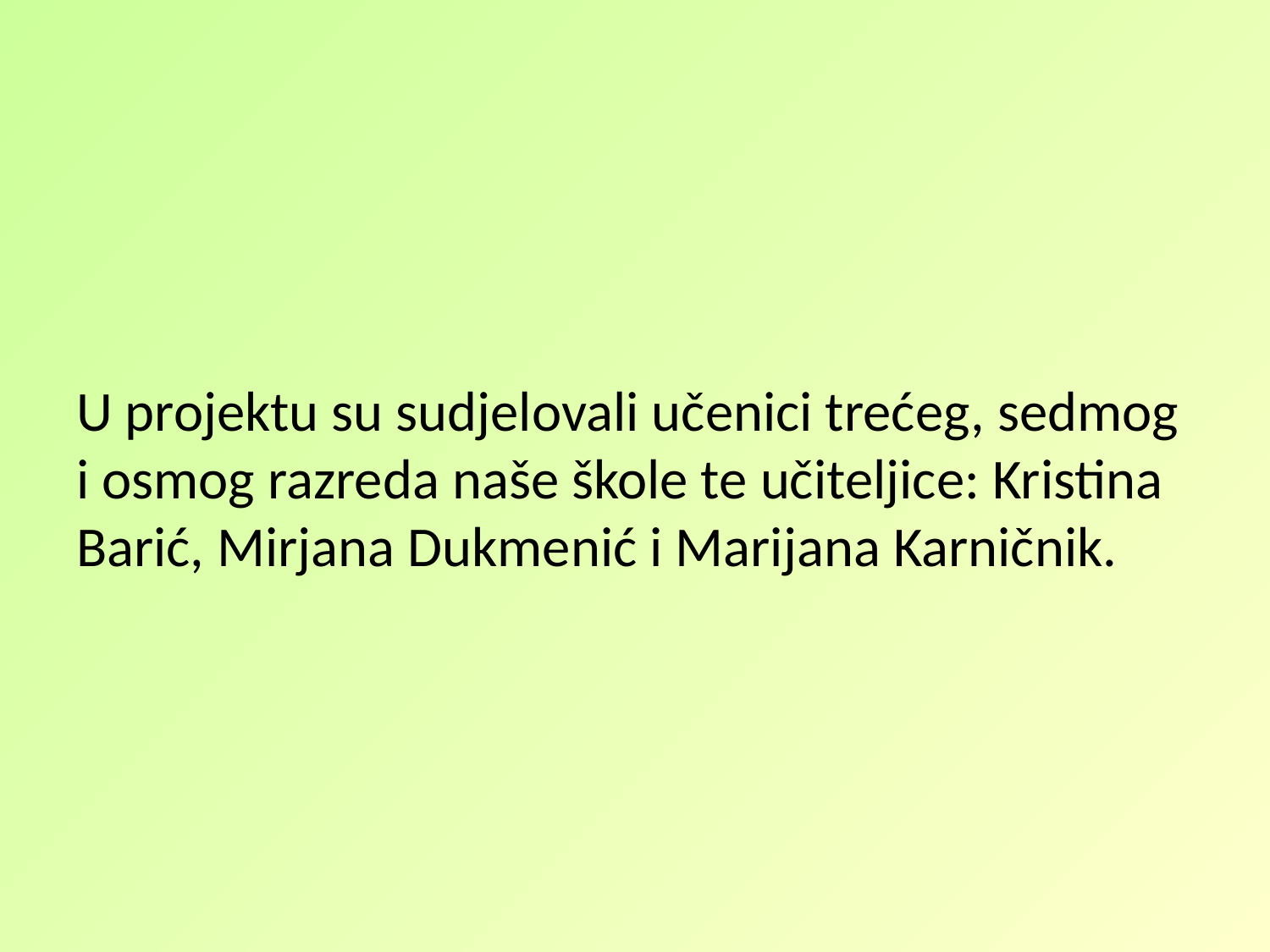

U projektu su sudjelovali učenici trećeg, sedmog i osmog razreda naše škole te učiteljice: Kristina Barić, Mirjana Dukmenić i Marijana Karničnik.